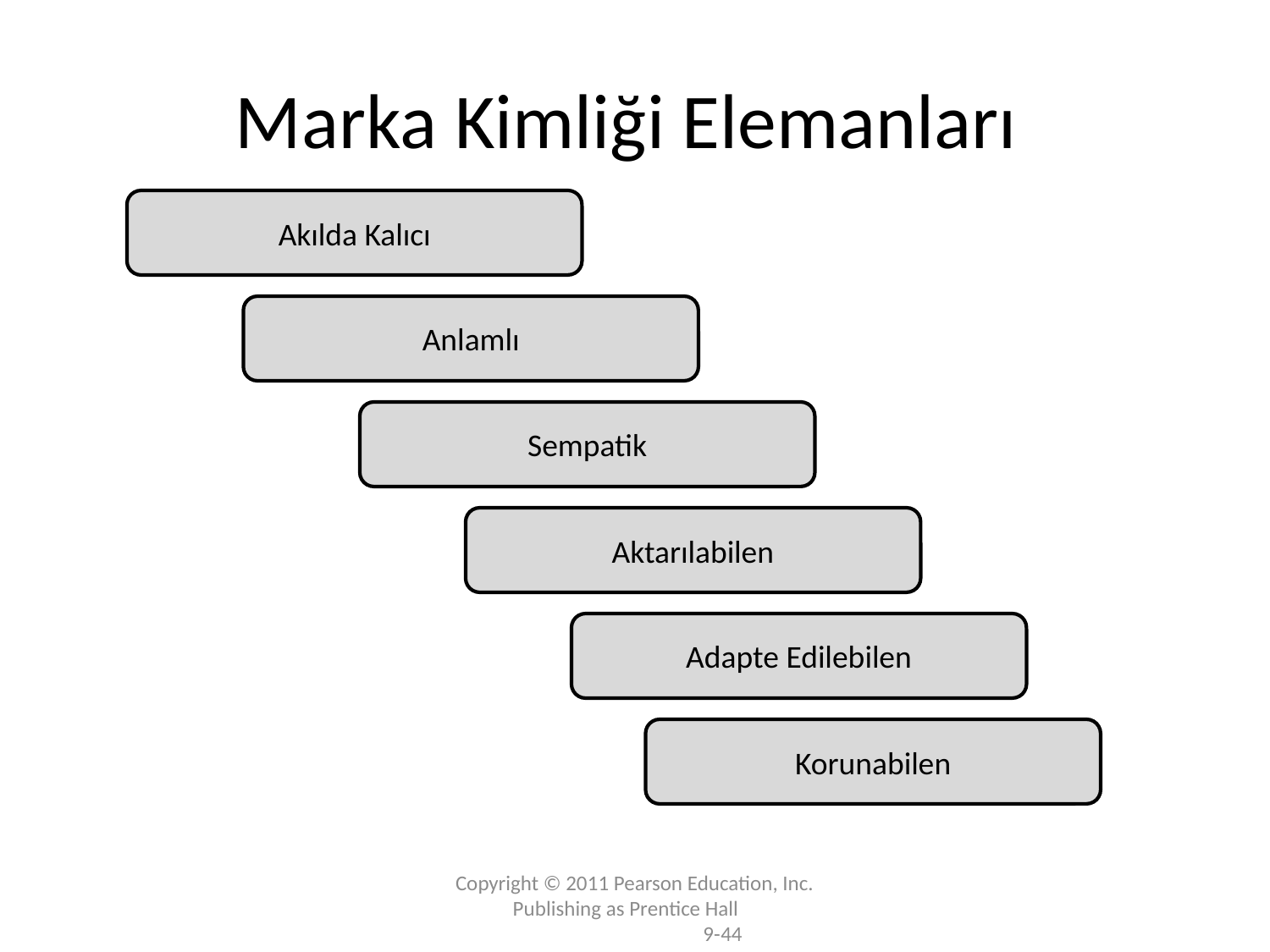

# Marka Kimliği Elemanları
Akılda Kalıcı

Anlamlı
Sempatik
Aktarılabilen
Adapte Edilebilen
Korunabilen
Copyright © 2011 Pearson Education, Inc.  Publishing as Prentice Hall 		          9-44